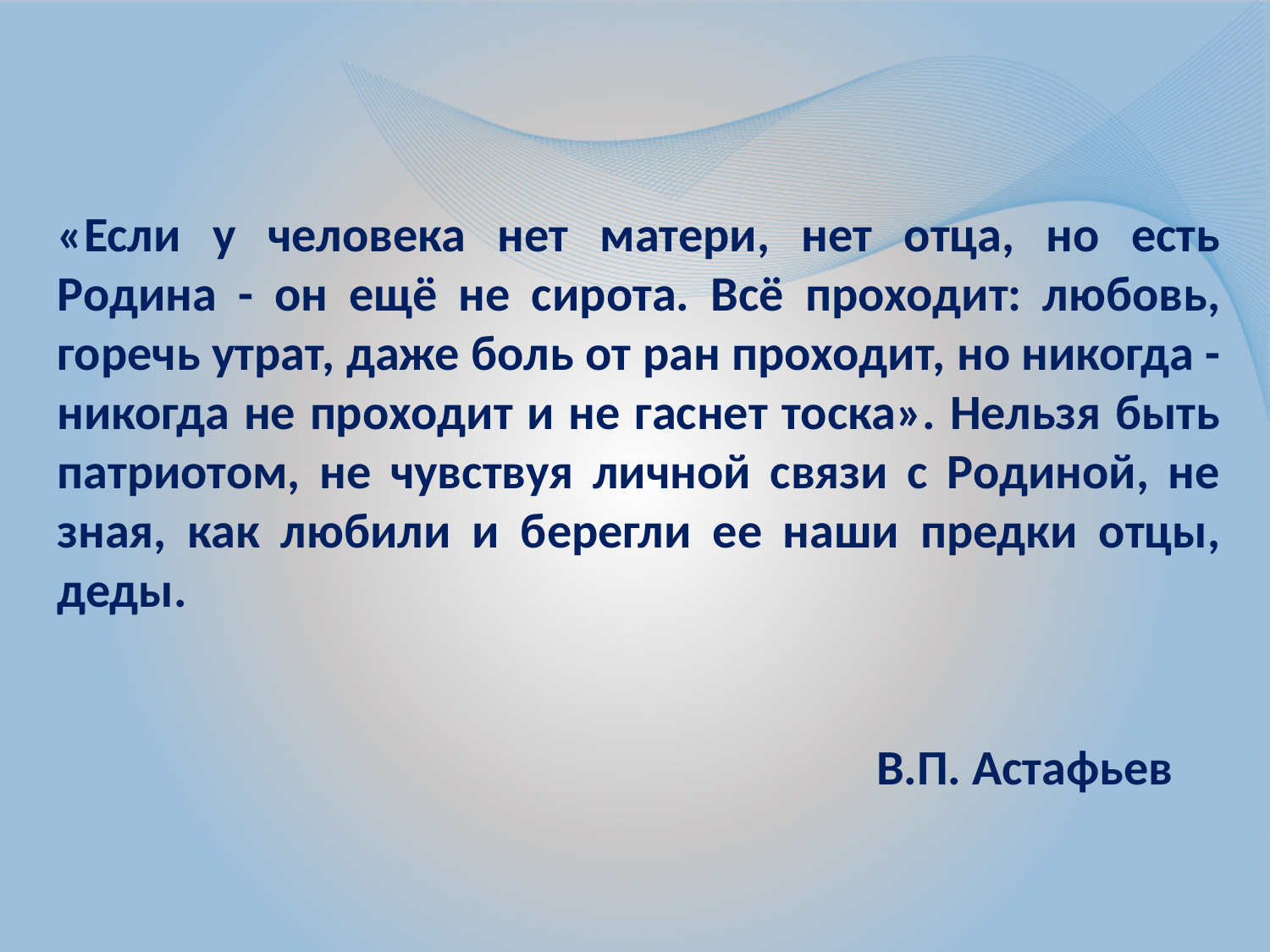

«Если у человека нет матери, нет отца, но есть Родина - он ещё не сирота. Всё проходит: любовь, горечь утрат, даже боль от ран проходит, но никогда - никогда не проходит и не гаснет тоска». Нельзя быть патриотом, не чувствуя личной связи с Родиной, не зная, как любили и берегли ее наши предки отцы, деды.

                                                                         В.П. Астафьев